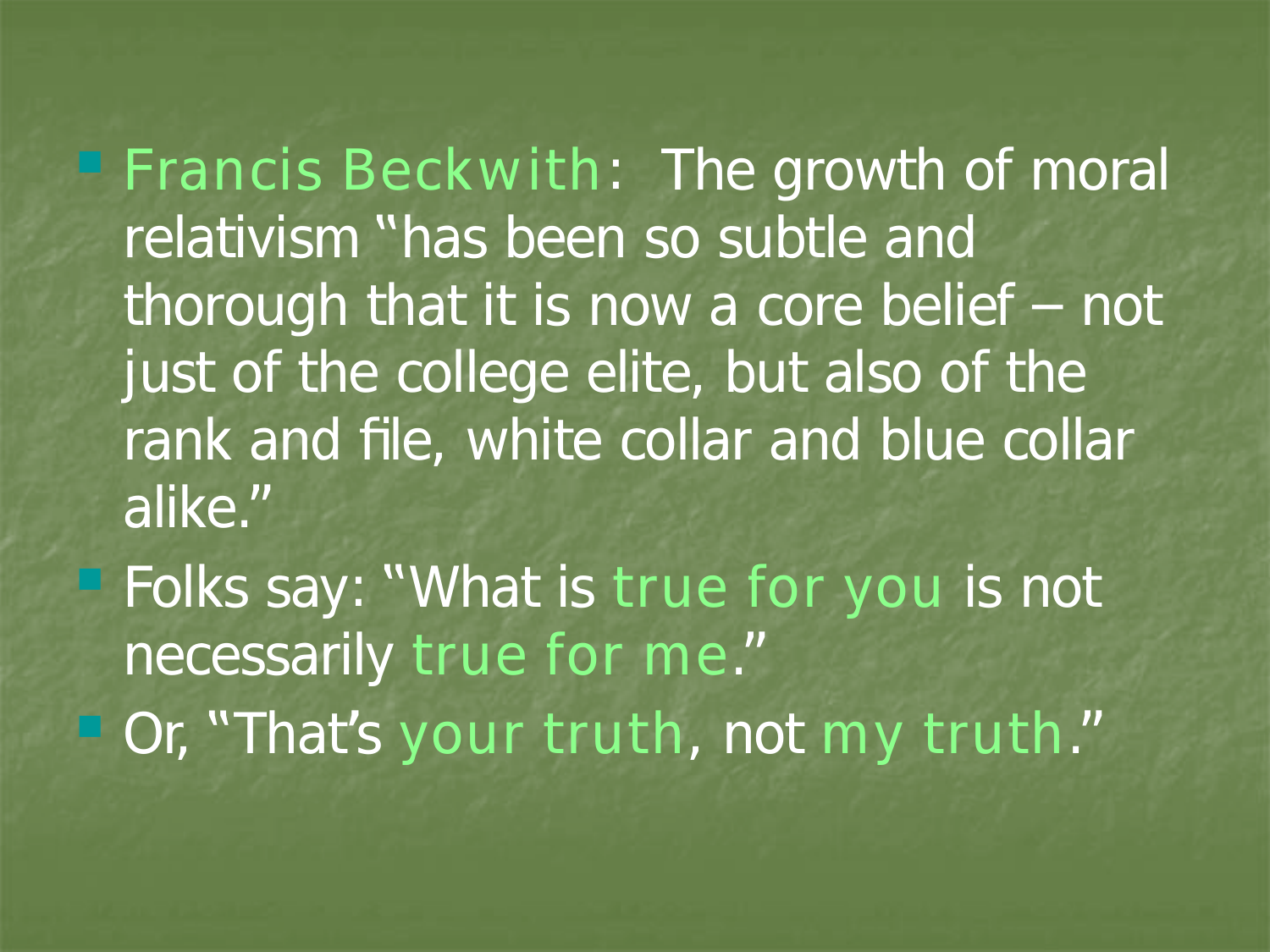

Francis Beckwith:  The growth of moral relativism “has been so subtle and thorough that it is now a core belief – not just of the college elite, but also of the rank and file, white collar and blue collar alike.”
Folks say: “What is true for you is not necessarily true for me.”
Or, “That’s your truth, not my truth.”